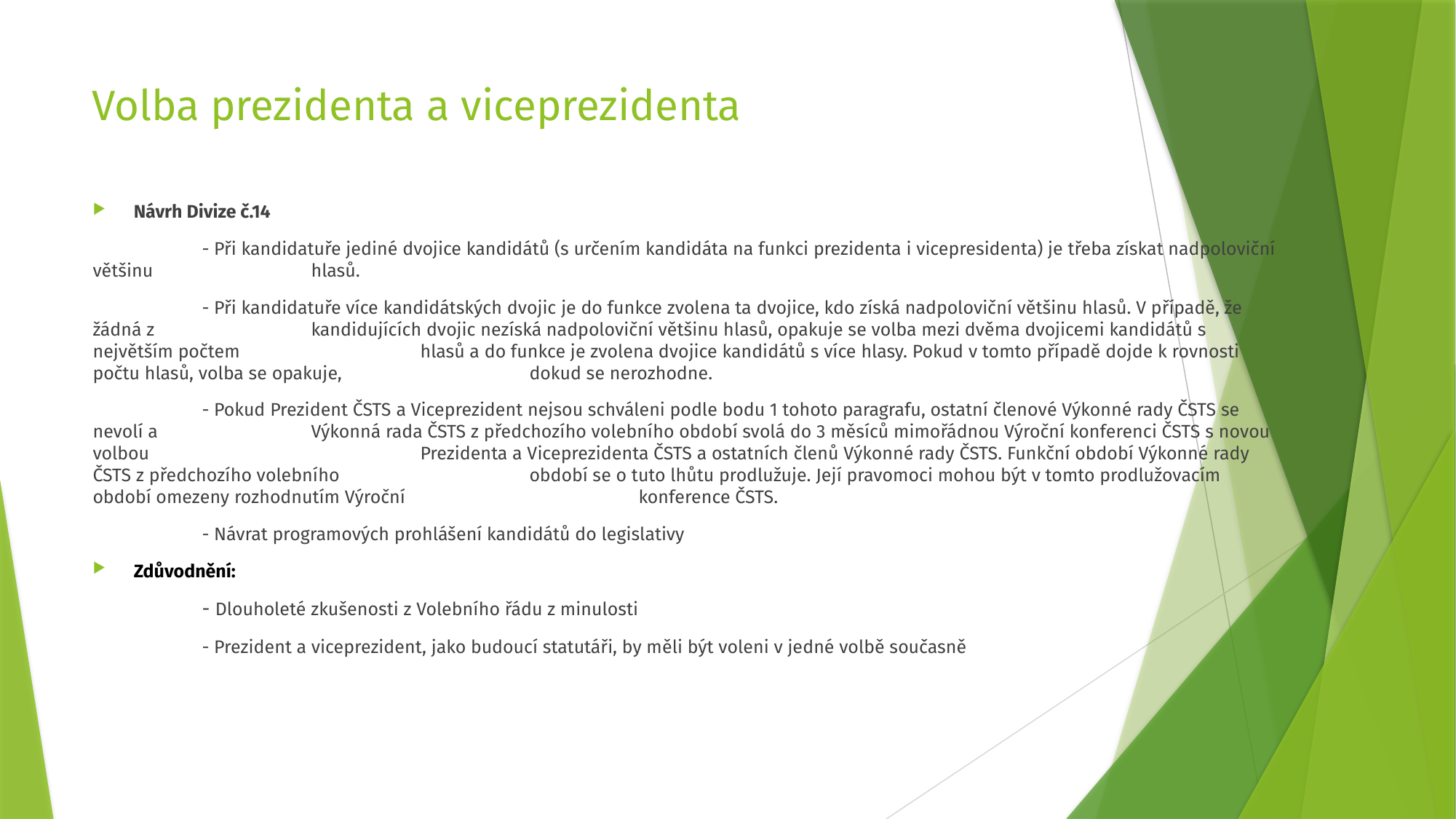

# Volba prezidenta a viceprezidenta
Návrh Divize č.14
	- Při kandidatuře jediné dvojice kandidátů (s určením kandidáta na funkci prezidenta i vicepresidenta) je třeba získat nadpoloviční většinu 		hlasů.
	- Při kandidatuře více kandidátských dvojic je do funkce zvolena ta dvojice, kdo získá nadpoloviční většinu hlasů. V případě, že žádná z 		kandidujících dvojic nezíská nadpoloviční většinu hlasů, opakuje se volba mezi dvěma dvojicemi kandidátů s největším počtem 		hlasů a do funkce je zvolena dvojice kandidátů s více hlasy. Pokud v tomto případě dojde k rovnosti počtu hlasů, volba se opakuje, 		dokud se nerozhodne.
	- Pokud Prezident ČSTS a Viceprezident nejsou schváleni podle bodu 1 tohoto paragrafu, ostatní členové Výkonné rady ČSTS se nevolí a 		Výkonná rada ČSTS z předchozího volebního období svolá do 3 měsíců mimořádnou Výroční konferenci ČSTS s novou volbou 			Prezidenta a Viceprezidenta ČSTS a ostatních členů Výkonné rady ČSTS. Funkční období Výkonné rady ČSTS z předchozího volebního 		období se o tuto lhůtu prodlužuje. Její pravomoci mohou být v tomto prodlužovacím období omezeny rozhodnutím Výroční 			konference ČSTS.
	- Návrat programových prohlášení kandidátů do legislativy
Zdůvodnění:
	- Dlouholeté zkušenosti z Volebního řádu z minulosti
	- Prezident a viceprezident, jako budoucí statutáři, by měli být voleni v jedné volbě současně